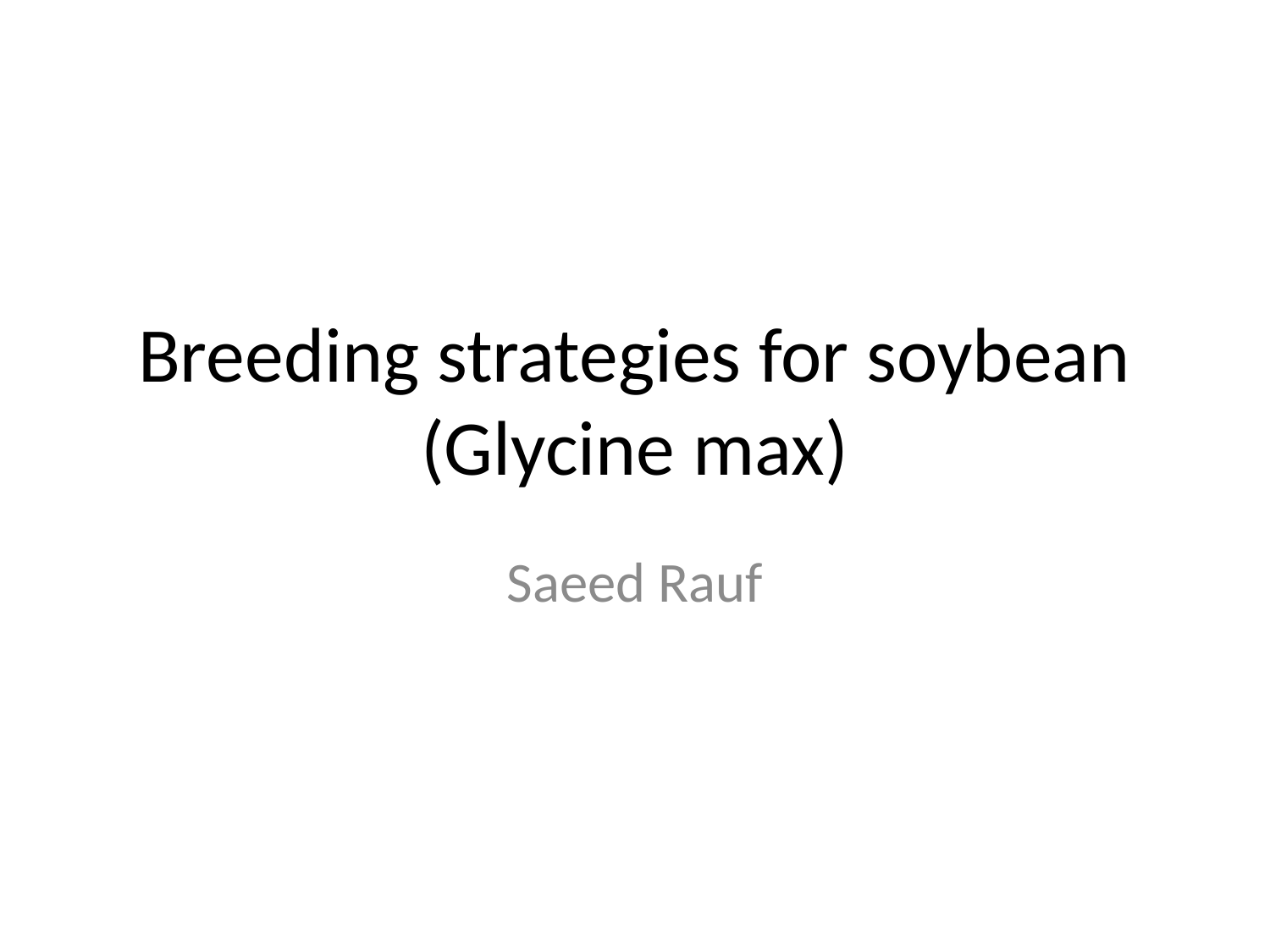

# Breeding strategies for soybean (Glycine max)
Saeed Rauf